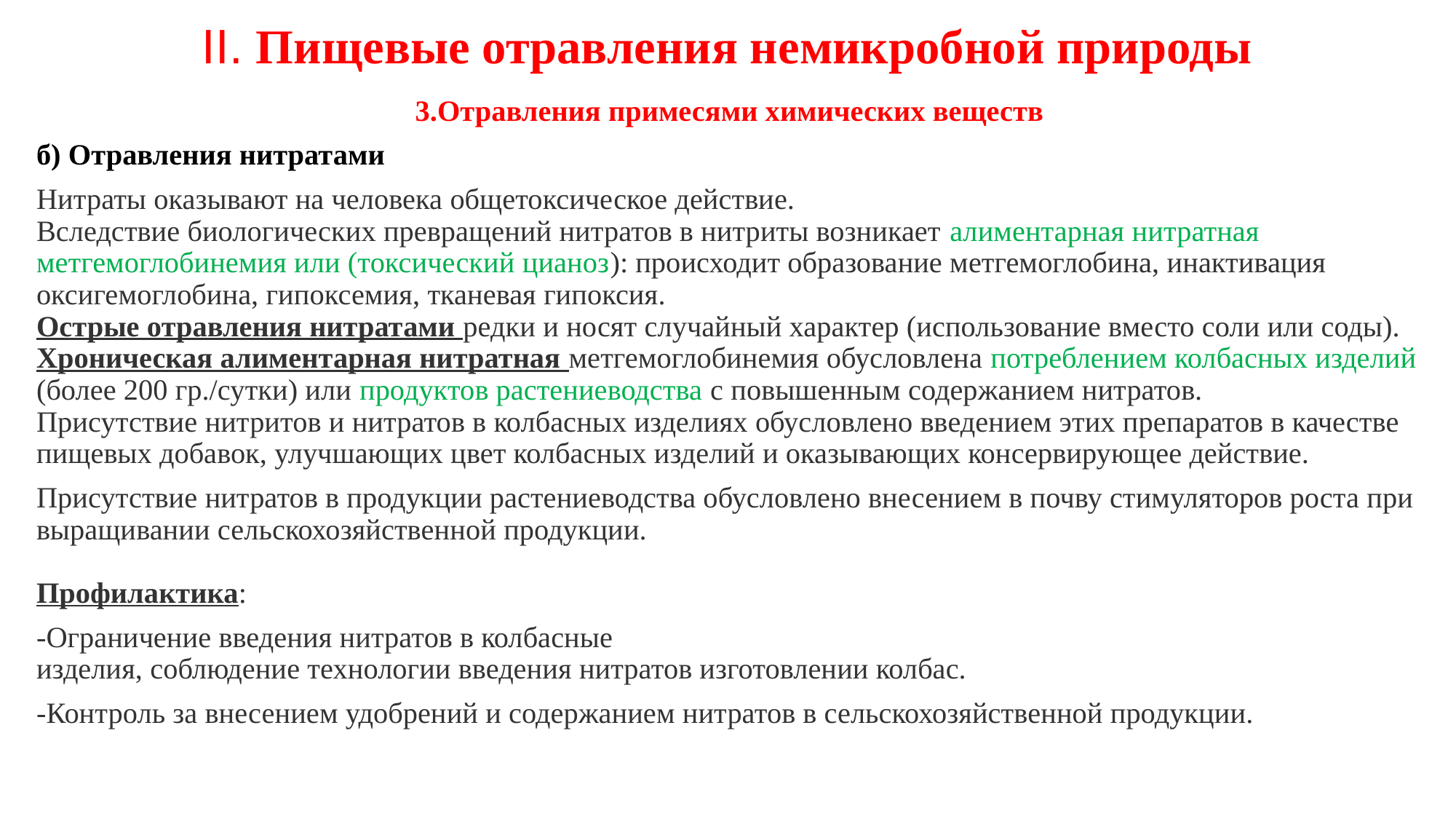

# II. Пищевые отравления немикробной природы
3.Отравления примесями химических веществ
б) Отравления нитратами
Нитраты оказывают на человека общетоксическое действие.
Вследствие биологических превращений нитратов в нитриты возникает алиментарная нитратная метгемоглобинемия или (токсический цианоз): происходит образование метгемоглобина, инактивация оксигемоглобина, гипоксемия, тканевая гипоксия.
Острые отравления нитратами редки и носят случайный характер (использование вместо соли или соды).
Хроническая алиментарная нитратная метгемоглобинемия обусловлена потреблением колбасных изделий (более 200 гр./сутки) или продуктов растениеводства с повышенным содержанием нитратов.
Присутствие нитритов и нитратов в колбасных изделиях обусловлено введением этих препаратов в качестве пищевых добавок, улучшающих цвет колбасных изделий и оказывающих консервирующее действие.
Присутствие нитратов в продукции растениеводства обусловлено внесением в почву стимуляторов роста при выращивании сельскохозяйственной продукции.
Профилактика:
-Ограничение введения нитратов в колбасные
изделия, соблюдение технологии введения нитратов изготовлении колбас.
-Контроль за внесением удобрений и содержанием нитратов в сельскохозяйственной продукции.